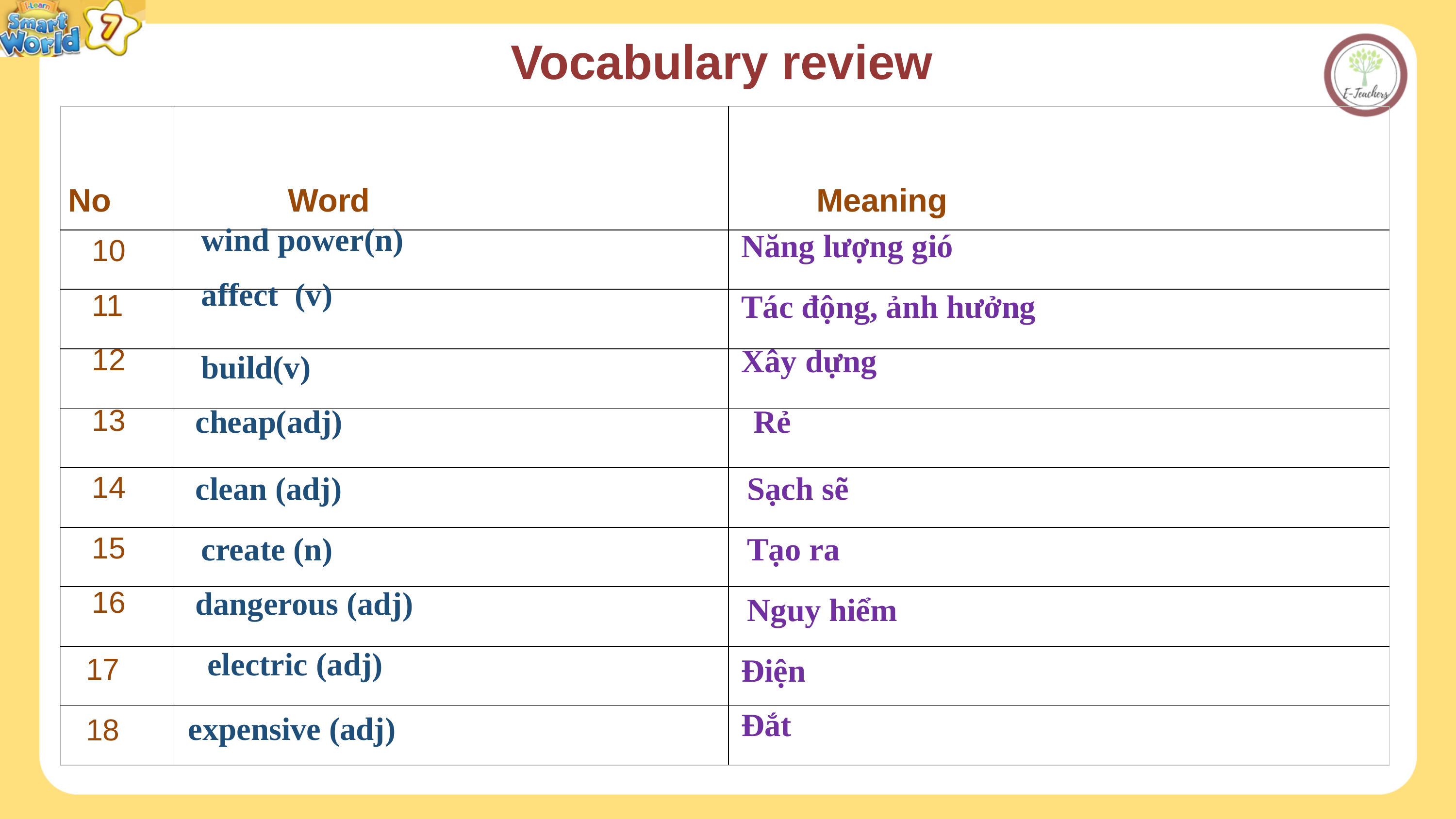

Vocabulary review
| No | Word | Meaning |
| --- | --- | --- |
|  |  |  |
|  |  |  |
|  |  |  |
|  |  |  |
|  |  |  |
|  |  |  |
|  |  |  |
|  |  |  |
|  |  |  |
wind power(n)
Năng lượng gió
10
affect  (v)
11
Tác động, ảnh hưởng
12
Xây dựng
build(v)
13
cheap(adj)
Rẻ
14
clean (adj)
Sạch sẽ
15
create (n)
Tạo ra
16
dangerous (adj)
Nguy hiểm
electric (adj)
17
Điện
Đắt
expensive (adj)
18